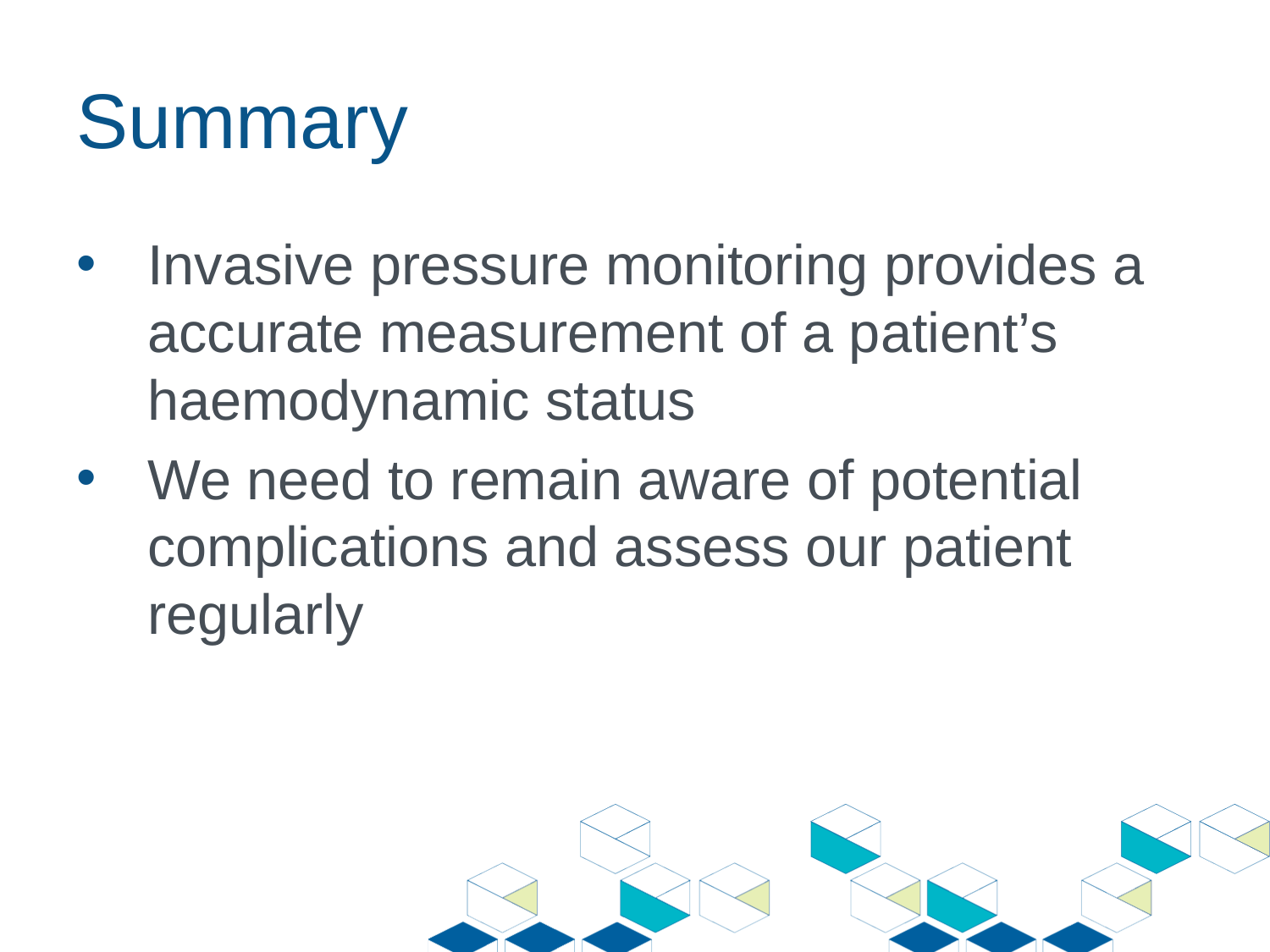

# Summary
Invasive pressure monitoring provides a accurate measurement of a patient’s haemodynamic status
We need to remain aware of potential complications and assess our patient regularly